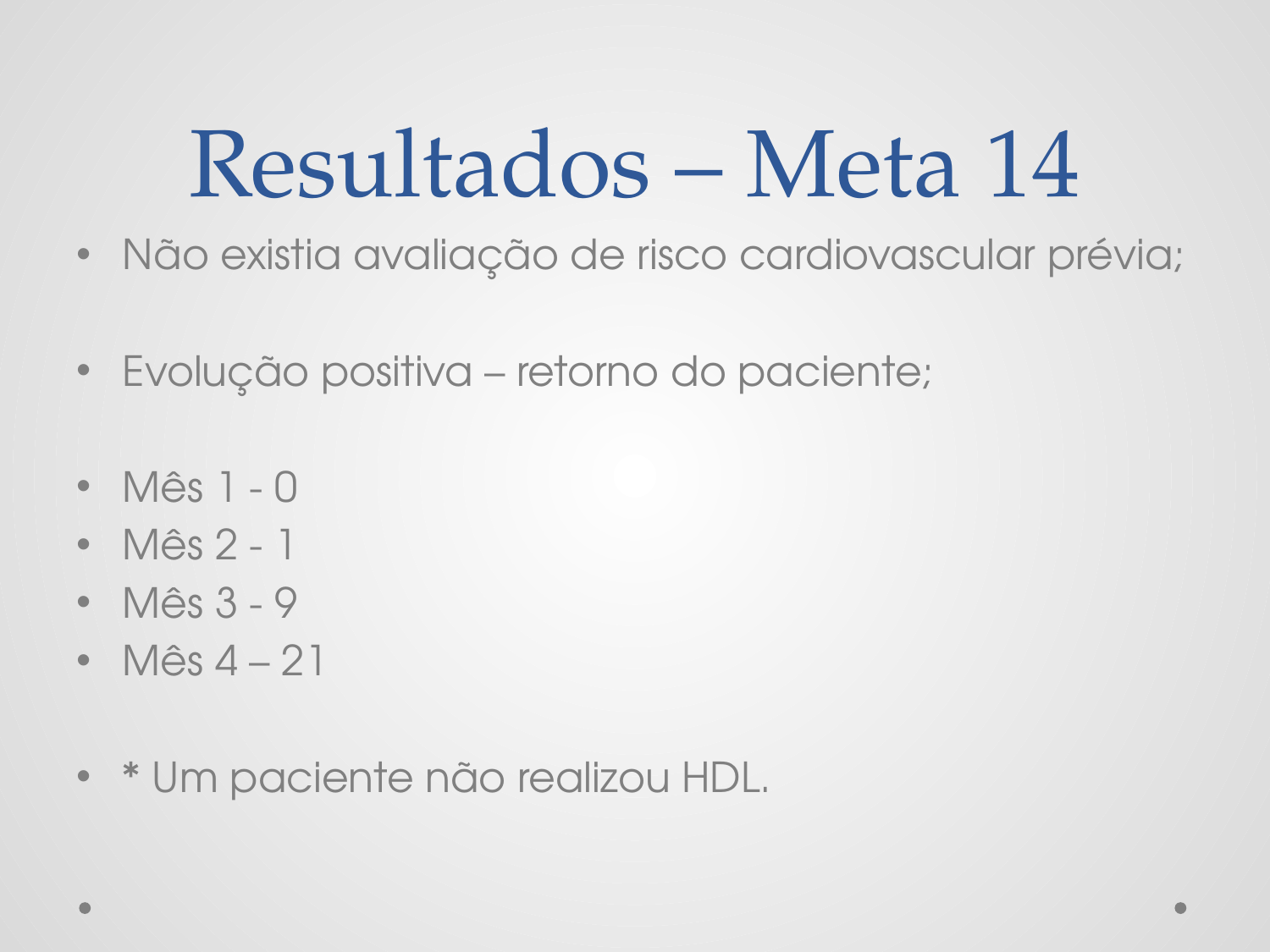

# Resultados – Meta 14
Não existia avaliação de risco cardiovascular prévia;

Evolução positiva – retorno do paciente;

Mês 1 - 0
Mês 2 - 1
Mês 3 - 9
Mês 4 – 21

* Um paciente não realizou HDL.